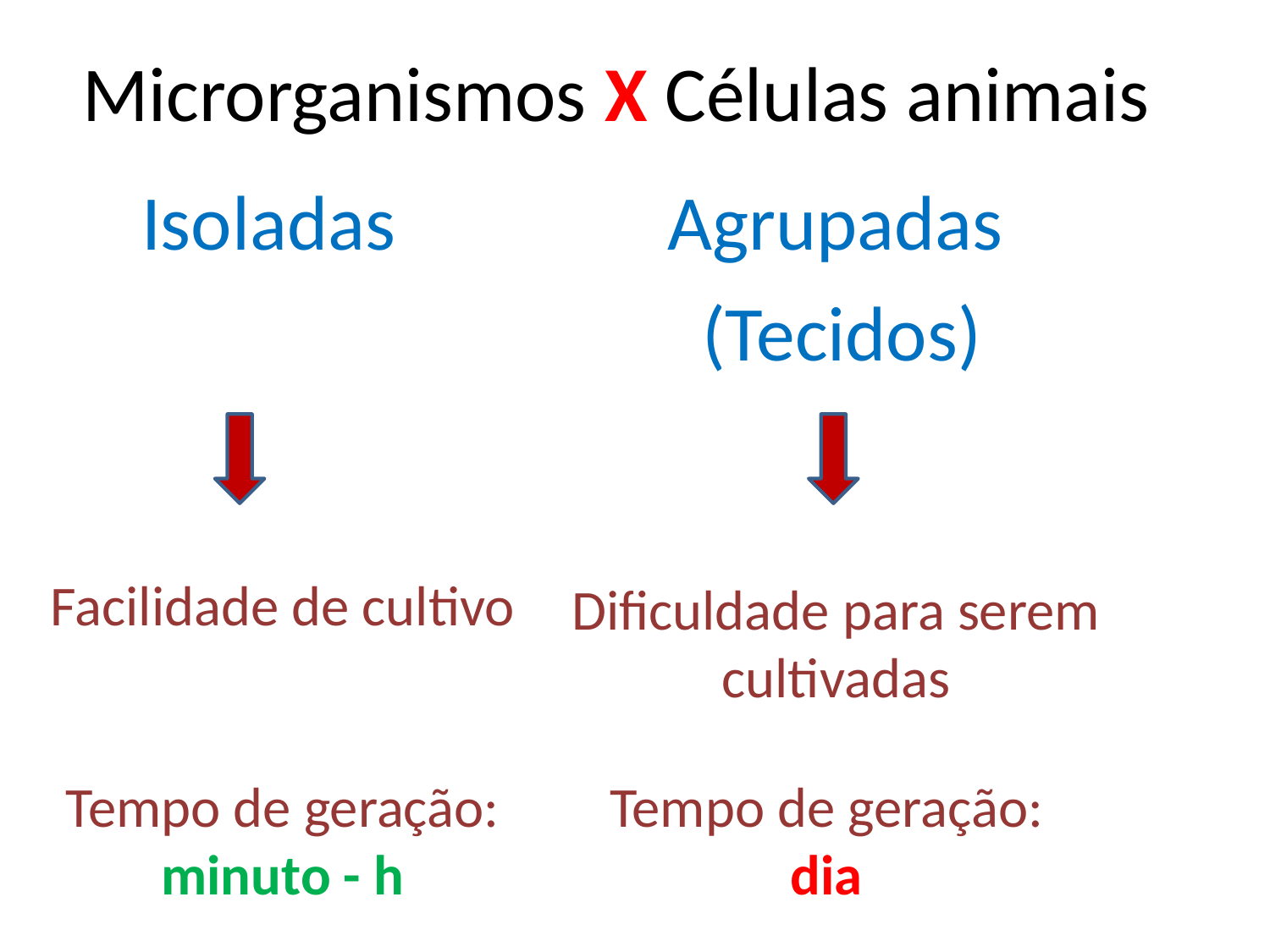

# Microrganismos X Células animais
Isoladas
Agrupadas
(Tecidos)

Facilidade de cultivo
Dificuldade para serem cultivadas
Tempo de geração: minuto - h
Tempo de geração: dia